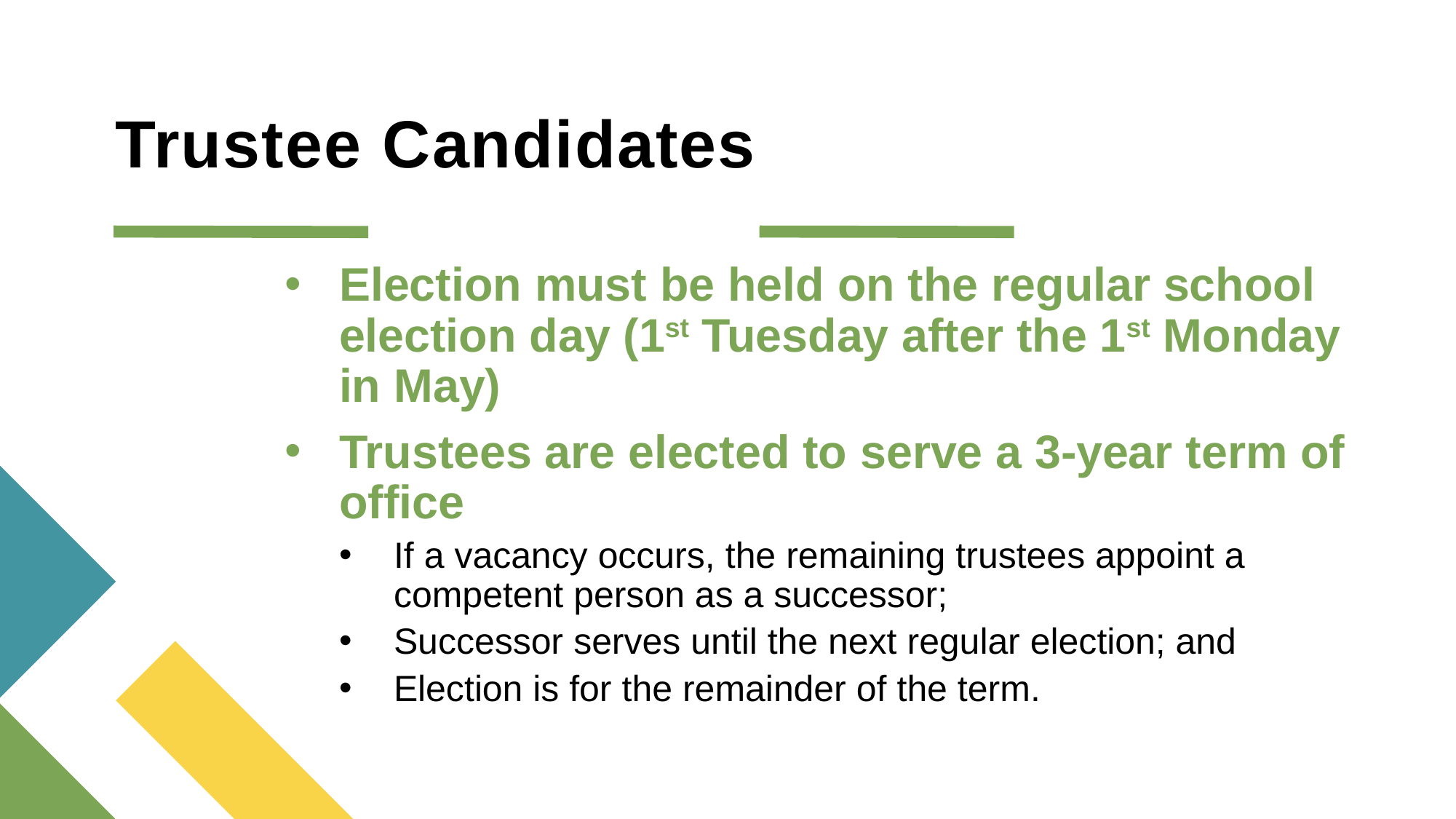

# Trustee Candidates
Election must be held on the regular school election day (1st Tuesday after the 1st Monday in May)
Trustees are elected to serve a 3-year term of office
If a vacancy occurs, the remaining trustees appoint a competent person as a successor;
Successor serves until the next regular election; and
Election is for the remainder of the term.